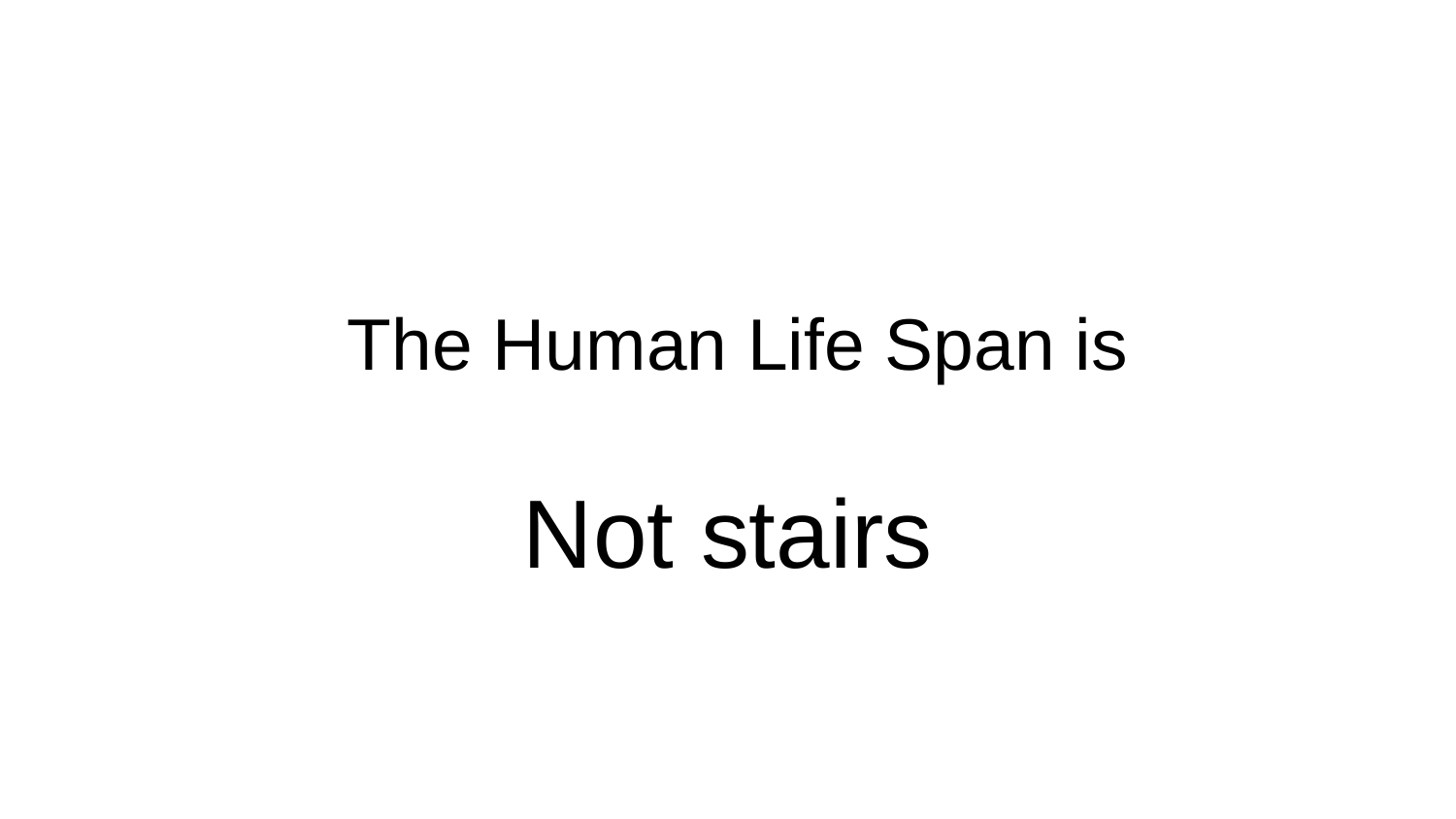

The Human Life Span is
Not stairs